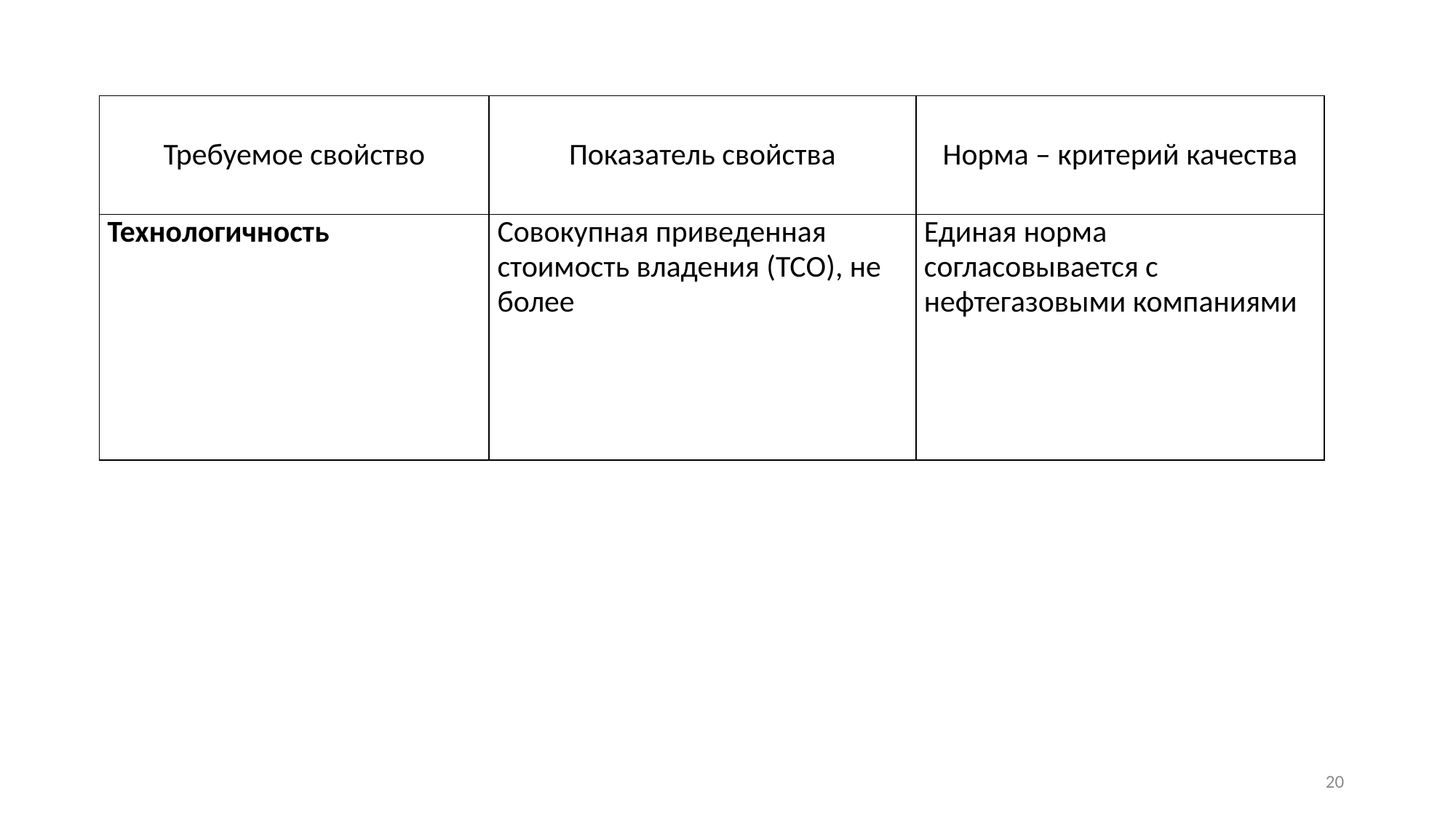

| Требуемое свойство | Показатель свойства | Норма – критерий качества |
| --- | --- | --- |
| Технологичность | Совокупная приведенная стоимость владения (ТСО), не более | Единая норма согласовывается с нефтегазовыми компаниями |
20